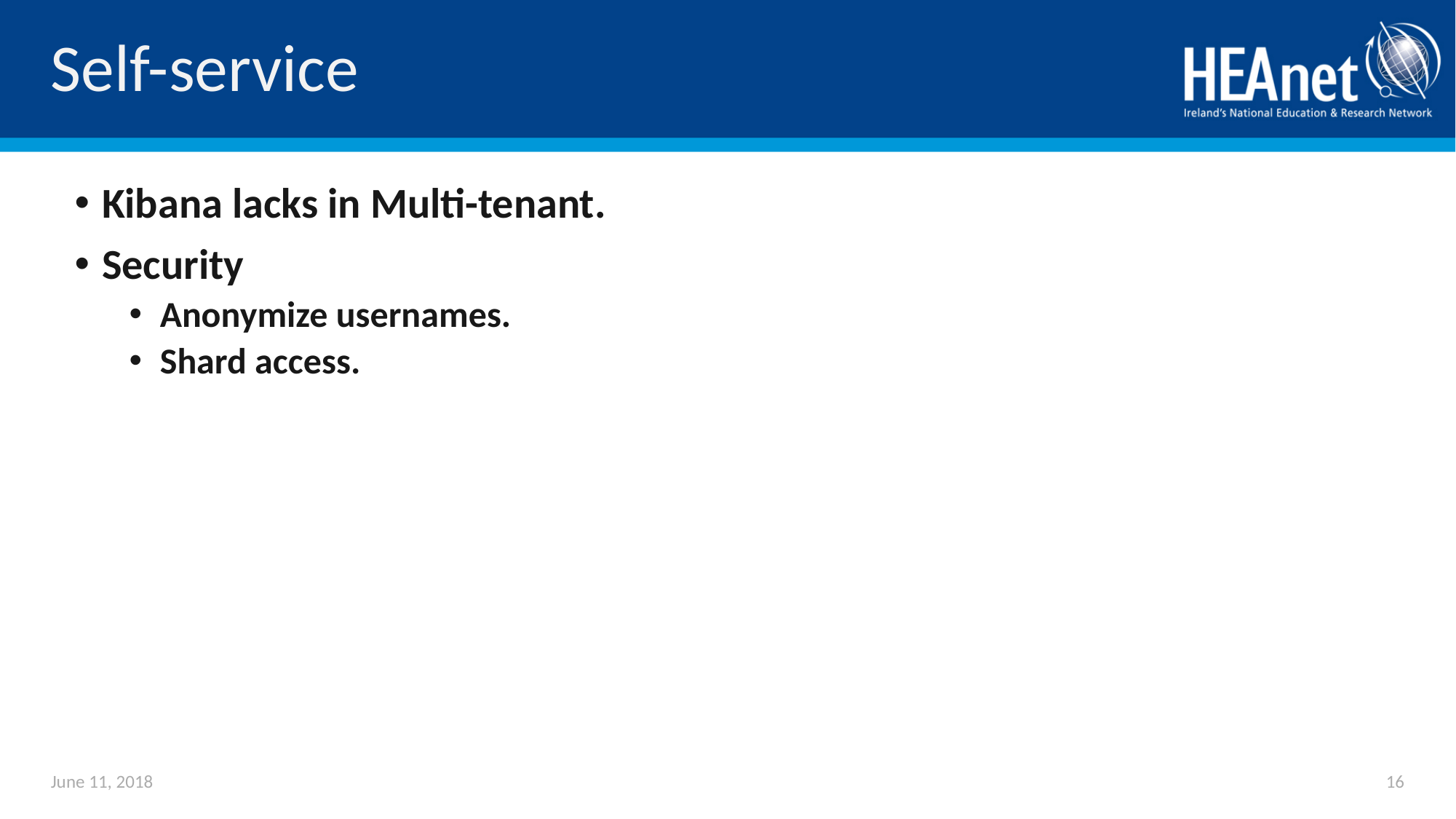

# Self-service
Kibana lacks in Multi-tenant.
Security
Anonymize usernames.
Shard access.

June 11, 2018
16